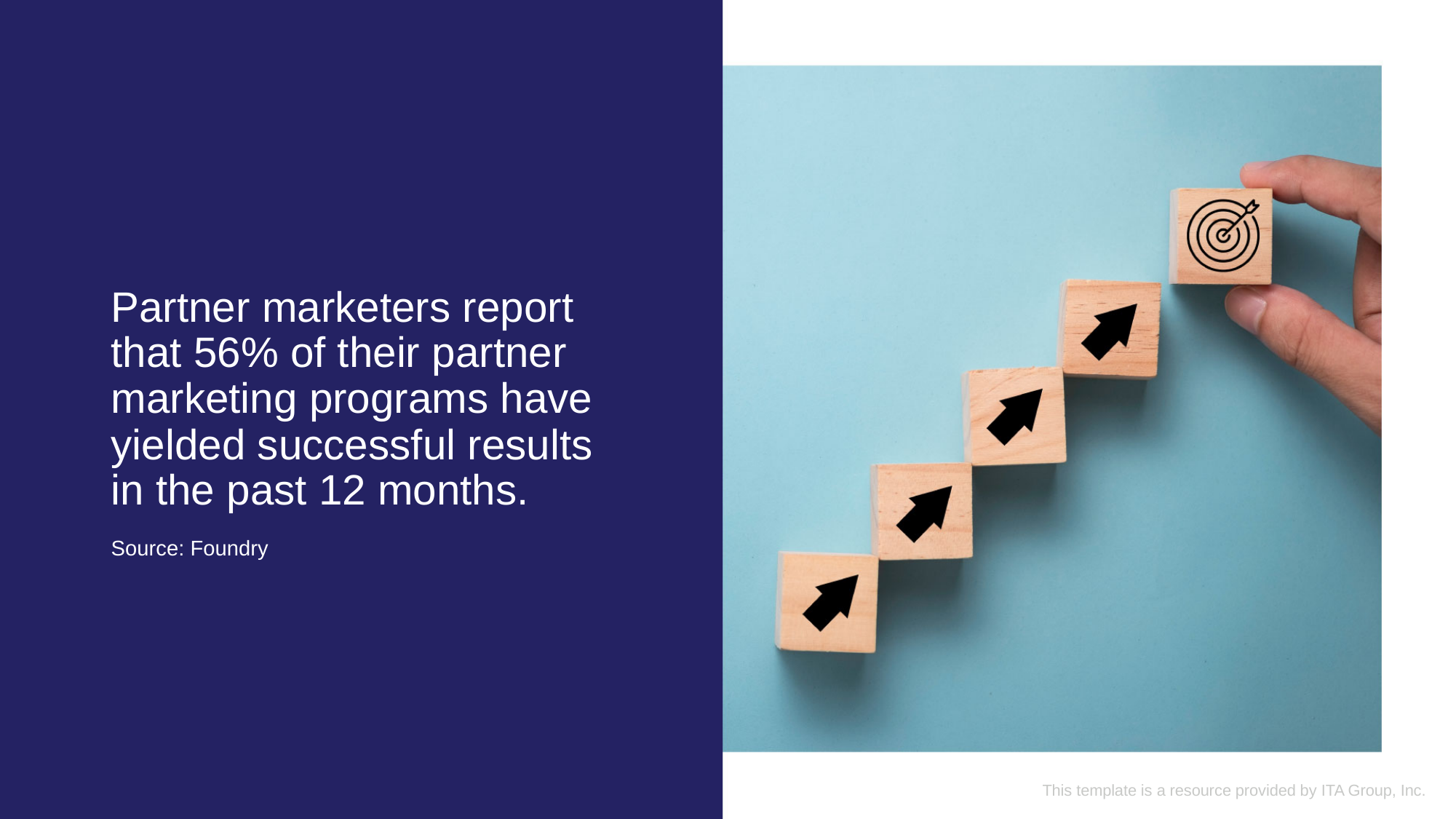

Partner marketers report that 56% of their partner marketing programs have yielded successful results in the past 12 months.
Source: Foundry